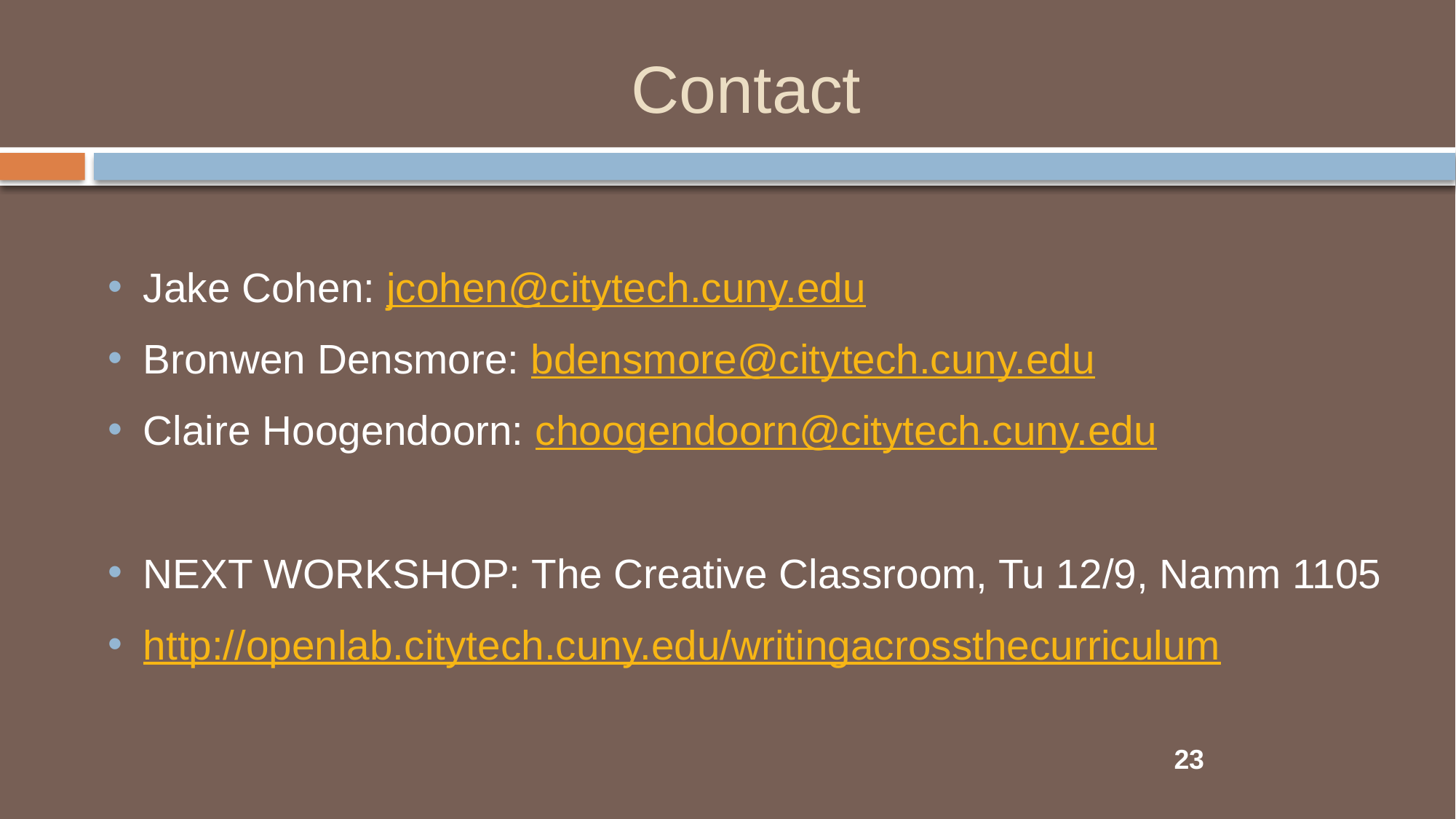

# Contact

Jake Cohen: jcohen@citytech.cuny.edu
Bronwen Densmore: bdensmore@citytech.cuny.edu
Claire Hoogendoorn: choogendoorn@citytech.cuny.edu

NEXT WORKSHOP: The Creative Classroom, Tu 12/9, Namm 1105
http://openlab.citytech.cuny.edu/writingacrossthecurriculum

23